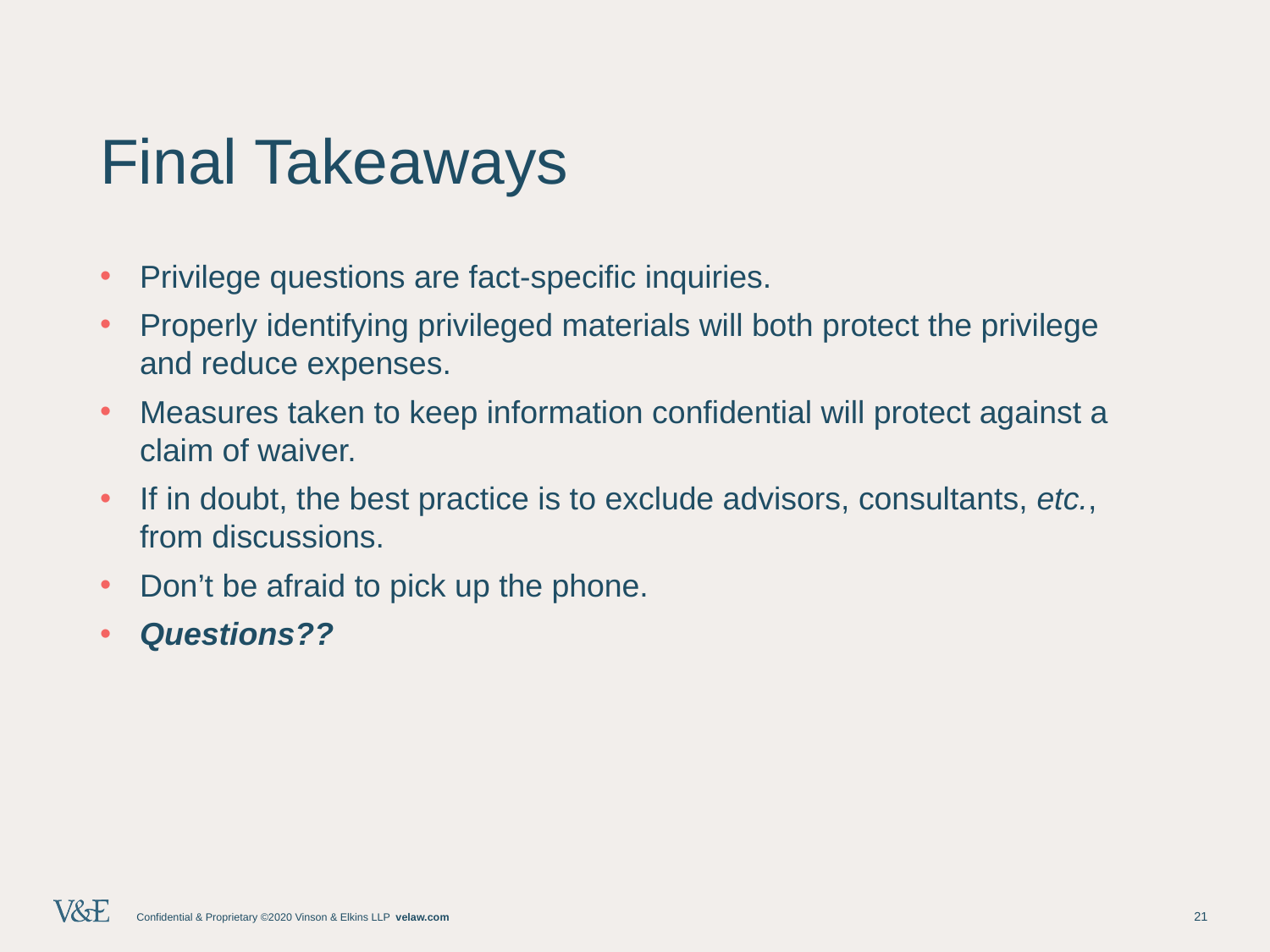

Final Takeaways

Privilege questions are fact-specific inquiries.
Properly identifying privileged materials will both protect the privilege and reduce expenses.
Measures taken to keep information confidential will protect against a claim of waiver.
If in doubt, the best practice is to exclude advisors, consultants, etc., from discussions.
Don’t be afraid to pick up the phone.
Questions??